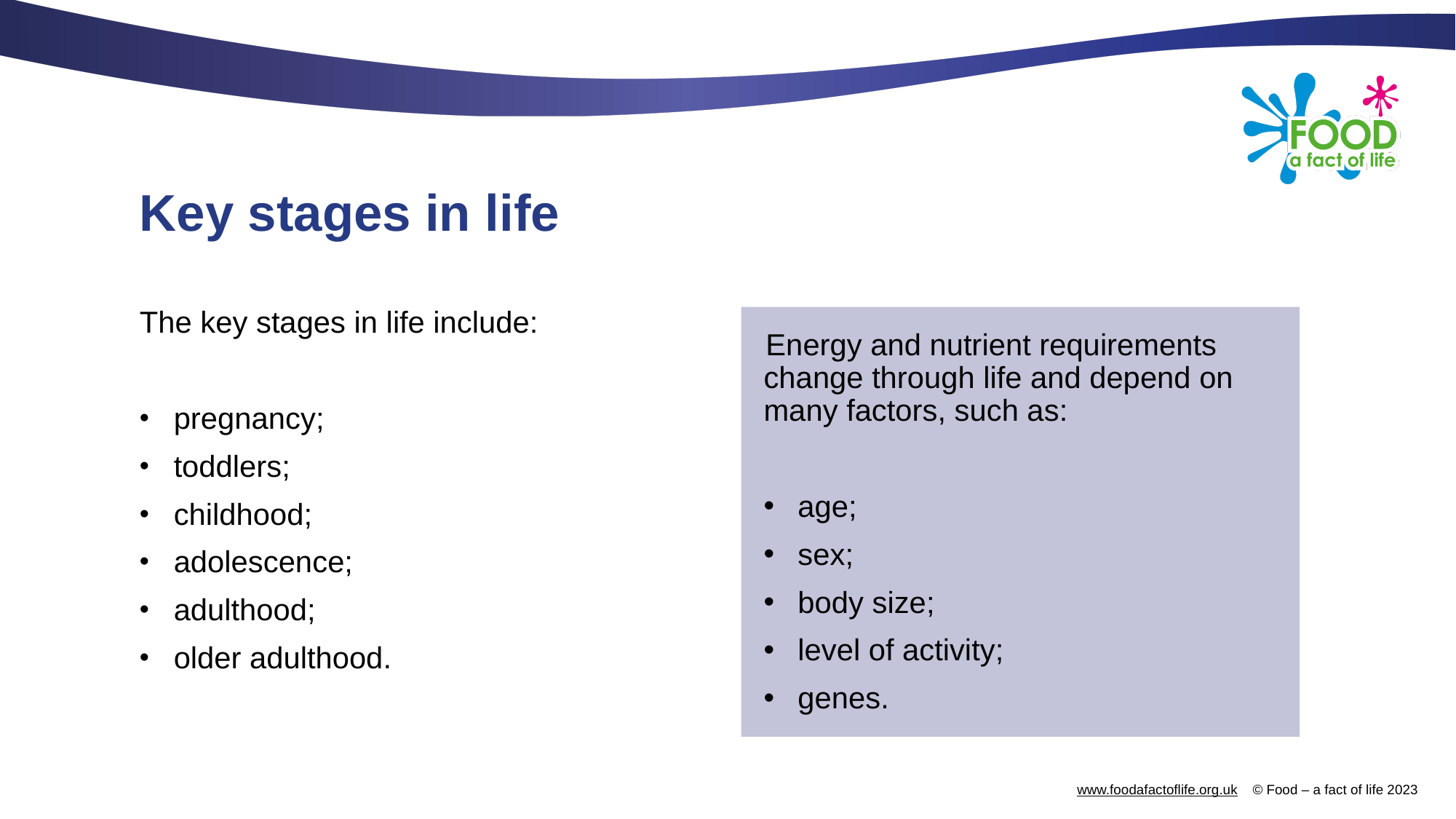

# Key stages in life
The key stages in life include:

pregnancy;
toddlers;
childhood;
adolescence;
adulthood;
older adulthood.

Energy and nutrient requirements change through life and depend on many factors, such as:

age;
sex;
body size;
level of activity;
genes.